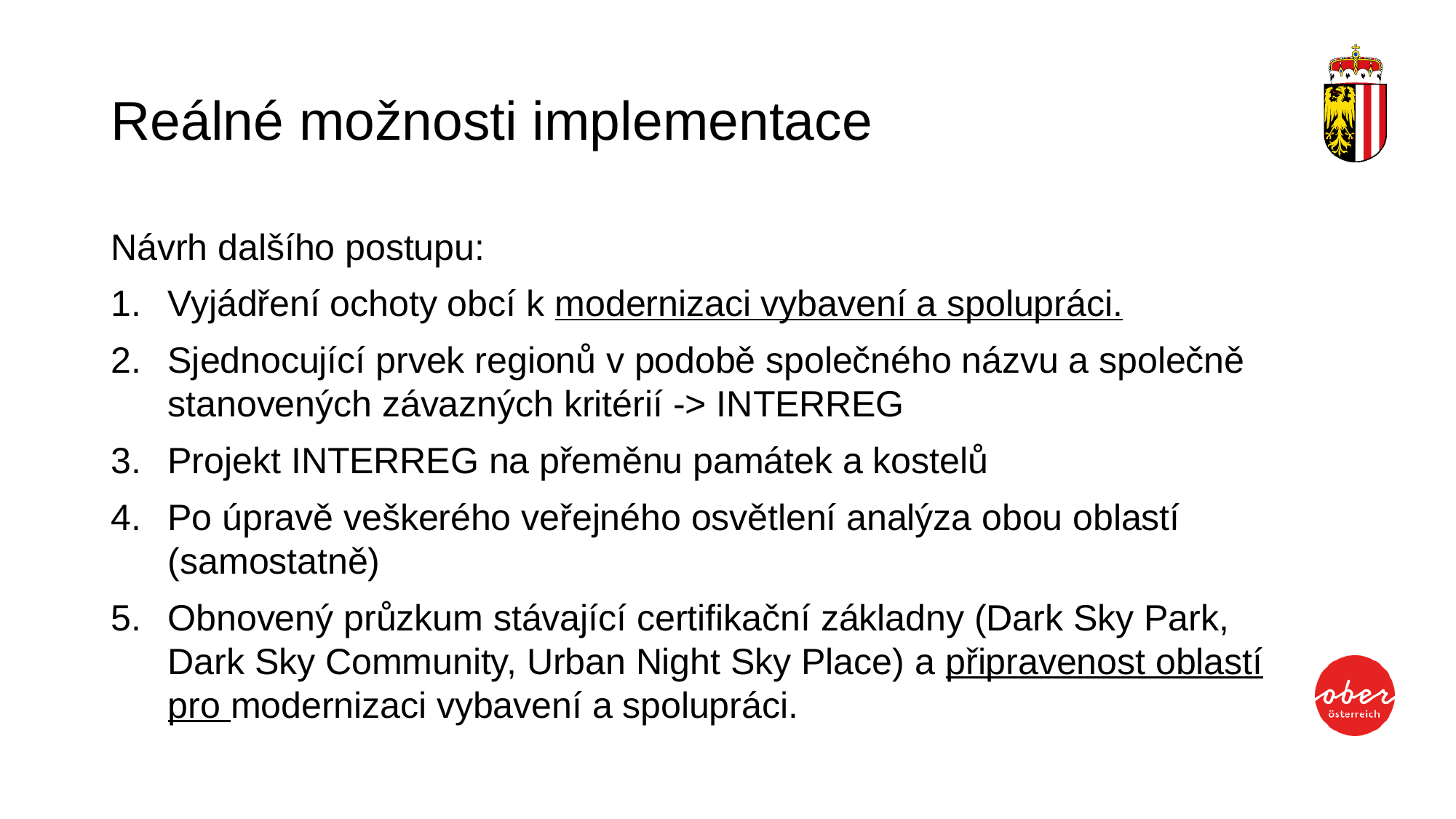

# Reálné možnosti implementace
Návrh dalšího postupu:
Vyjádření ochoty obcí k modernizaci vybavení a spolupráci.
Sjednocující prvek regionů v podobě společného názvu a společně stanovených závazných kritérií -> INTERREG
Projekt INTERREG na přeměnu památek a kostelů
Po úpravě veškerého veřejného osvětlení analýza obou oblastí (samostatně)
Obnovený průzkum stávající certifikační základny (Dark Sky Park, Dark Sky Community, Urban Night Sky Place) a připravenost oblastí pro modernizaci vybavení a spolupráci.